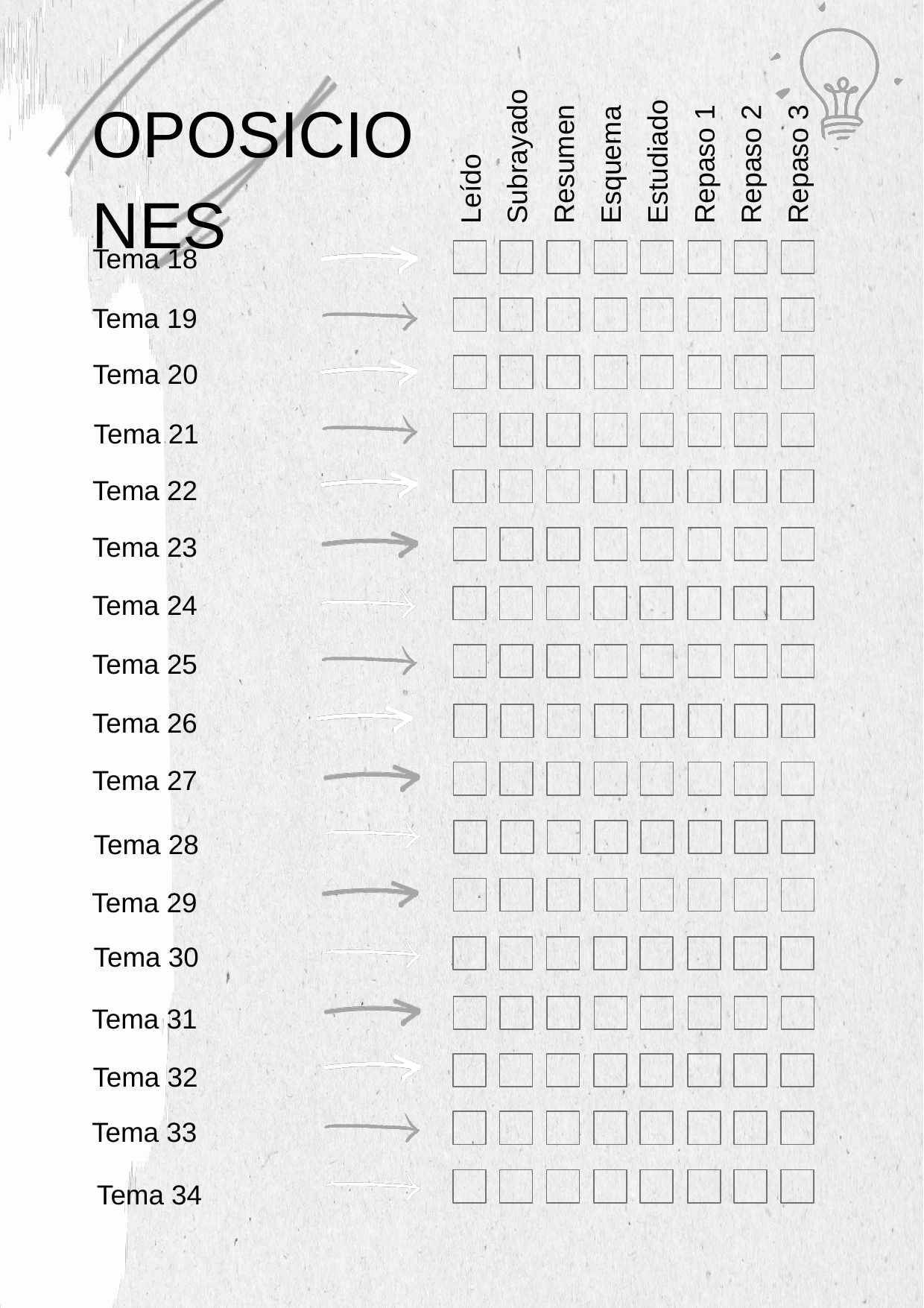

OPOSICIONES
Leído
Subrayado
Resumen
Esquema
Estudiado
Repaso 1
Repaso 2
Repaso 3

Tema 18

Tema 19

Tema 20

Tema 21

Tema 22

Tema 23

Tema 24

Tema 25

Tema 26

Tema 27

Tema 28
Tema 29

Tema 30

Tema 31

Tema 32

Tema 33

Tema 34